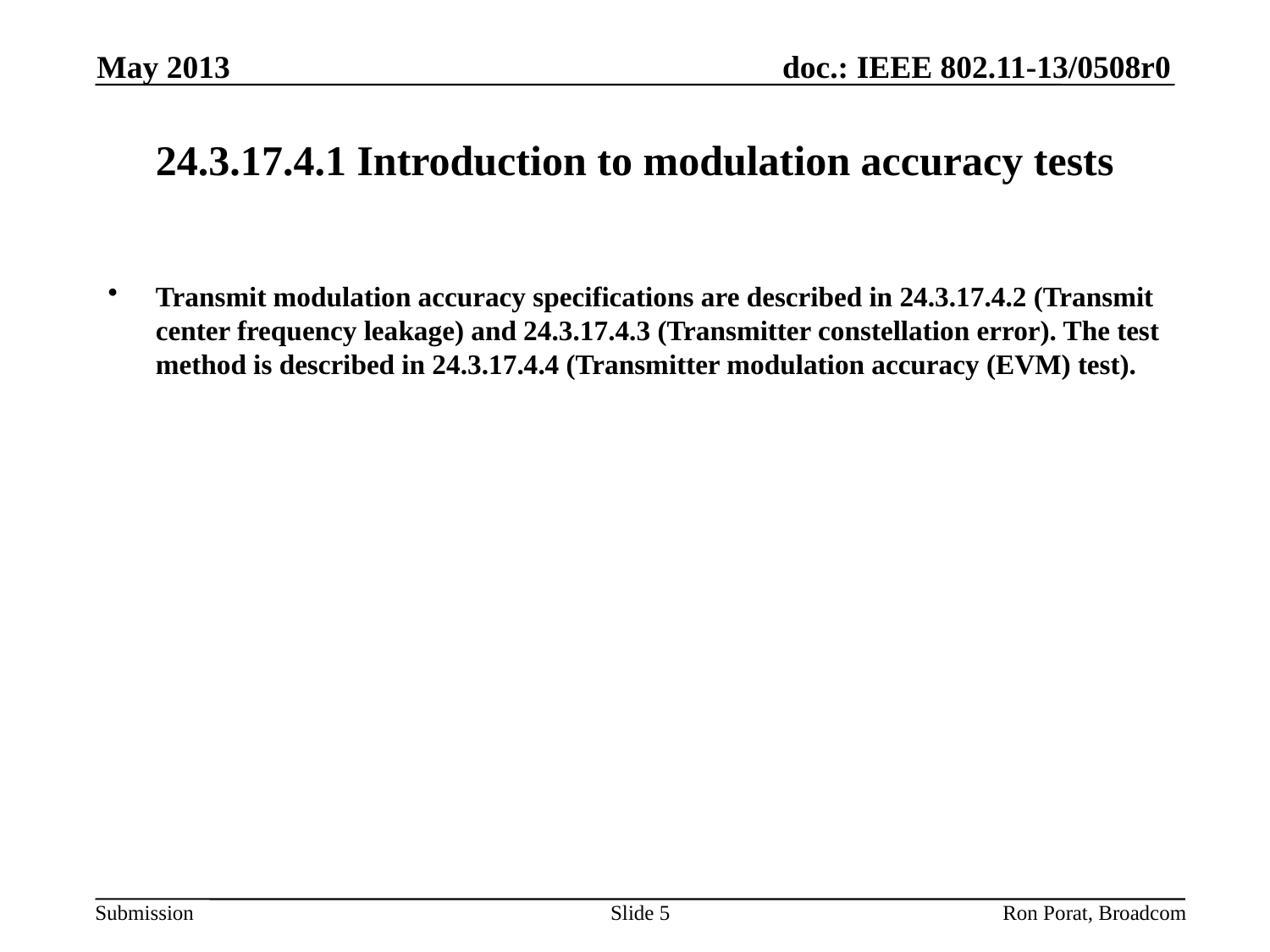

May 2013
# 24.3.17.4.1 Introduction to modulation accuracy tests

Transmit modulation accuracy specifications are described in 24.3.17.4.2 (Transmit center frequency leakage) and 24.3.17.4.3 (Transmitter constellation error). The test method is described in 24.3.17.4.4 (Transmitter modulation accuracy (EVM) test).

Slide 5
Ron Porat, Broadcom